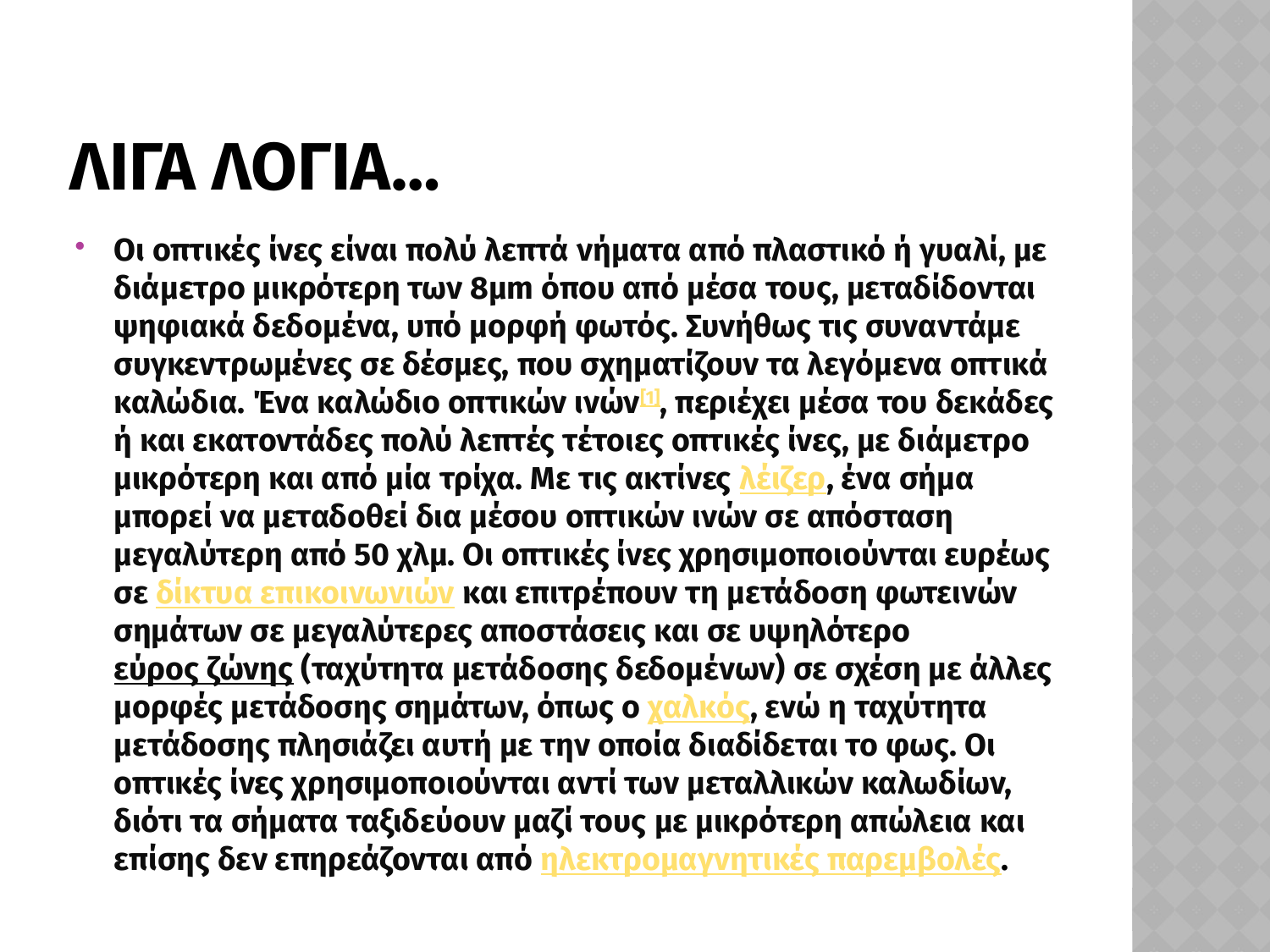

# Λιγα λογια…
Οι οπτικές ίνες είναι πολύ λεπτά νήματα από πλαστικό ή γυαλί, με διάμετρο μικρότερη των 8μm όπου από μέσα τους, μεταδίδονται ψηφιακά δεδομένα, υπό μορφή φωτός. Συνήθως τις συναντάμε συγκεντρωμένες σε δέσμες, που σχηματίζουν τα λεγόμενα οπτικά καλώδια. Ένα καλώδιο οπτικών ινών[1], περιέχει μέσα του δεκάδες ή και εκατοντάδες πολύ λεπτές τέτοιες οπτικές ίνες, με διάμετρο μικρότερη και από μία τρίχα. Με τις ακτίνες λέιζερ, ένα σήμα μπορεί να μεταδοθεί δια μέσου οπτικών ινών σε απόσταση μεγαλύτερη από 50 χλμ. Οι οπτικές ίνες χρησιμοποιούνται ευρέως σε δίκτυα επικοινωνιών και επιτρέπουν τη μετάδοση φωτεινών σημάτων σε μεγαλύτερες αποστάσεις και σε υψηλότερο εύρος ζώνης (ταχύτητα μετάδοσης δεδομένων) σε σχέση με άλλες μορφές μετάδοσης σημάτων, όπως ο χαλκός, ενώ η ταχύτητα μετάδοσης πλησιάζει αυτή με την οποία διαδίδεται το φως. Οι οπτικές ίνες χρησιμοποιούνται αντί των μεταλλικών καλωδίων, διότι τα σήματα ταξιδεύουν μαζί τους με μικρότερη απώλεια και επίσης δεν επηρεάζονται από ηλεκτρομαγνητικές παρεμβολές.